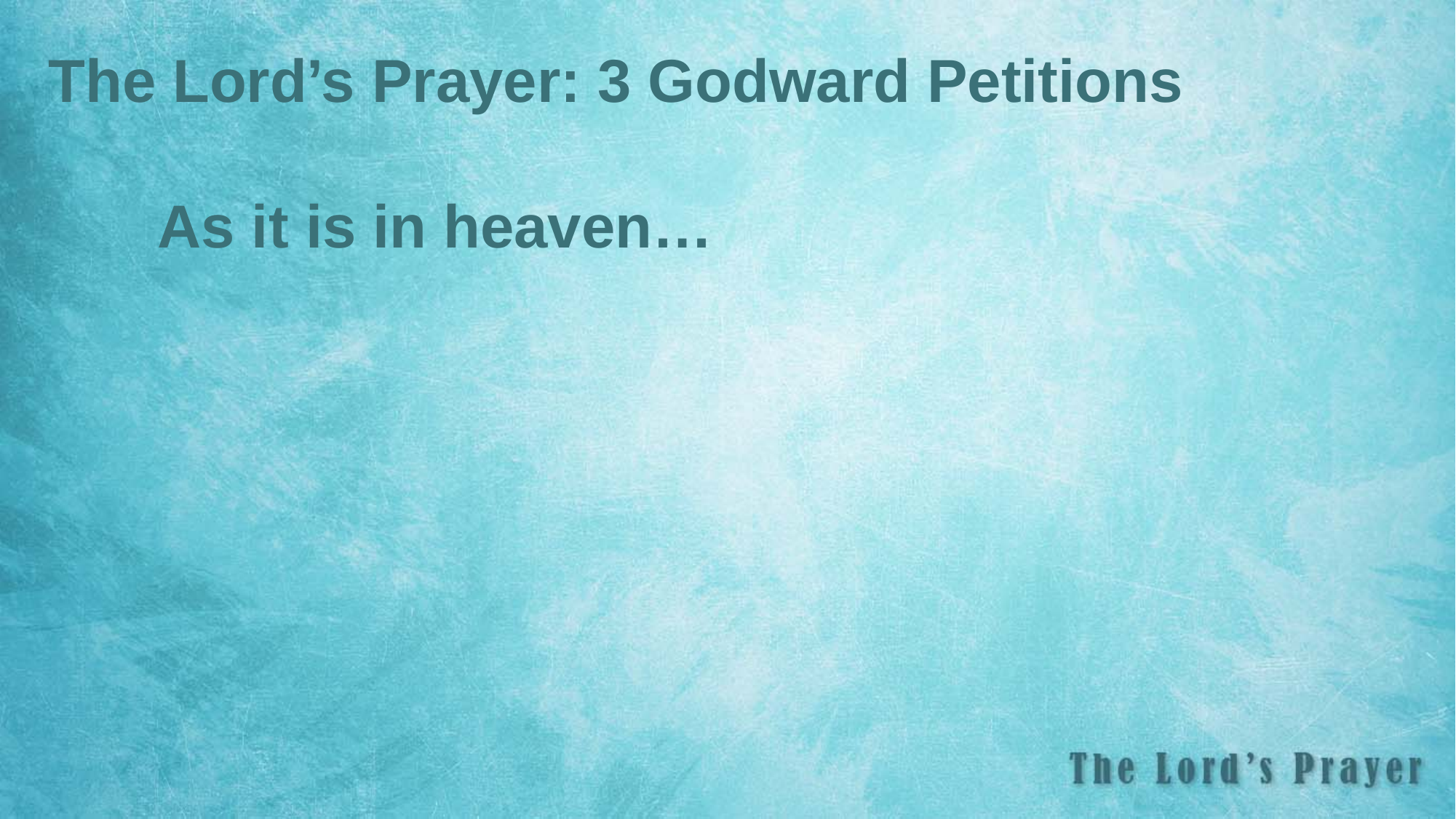

The Lord’s Prayer: 3 Godward Petitions

	As it is in heaven…